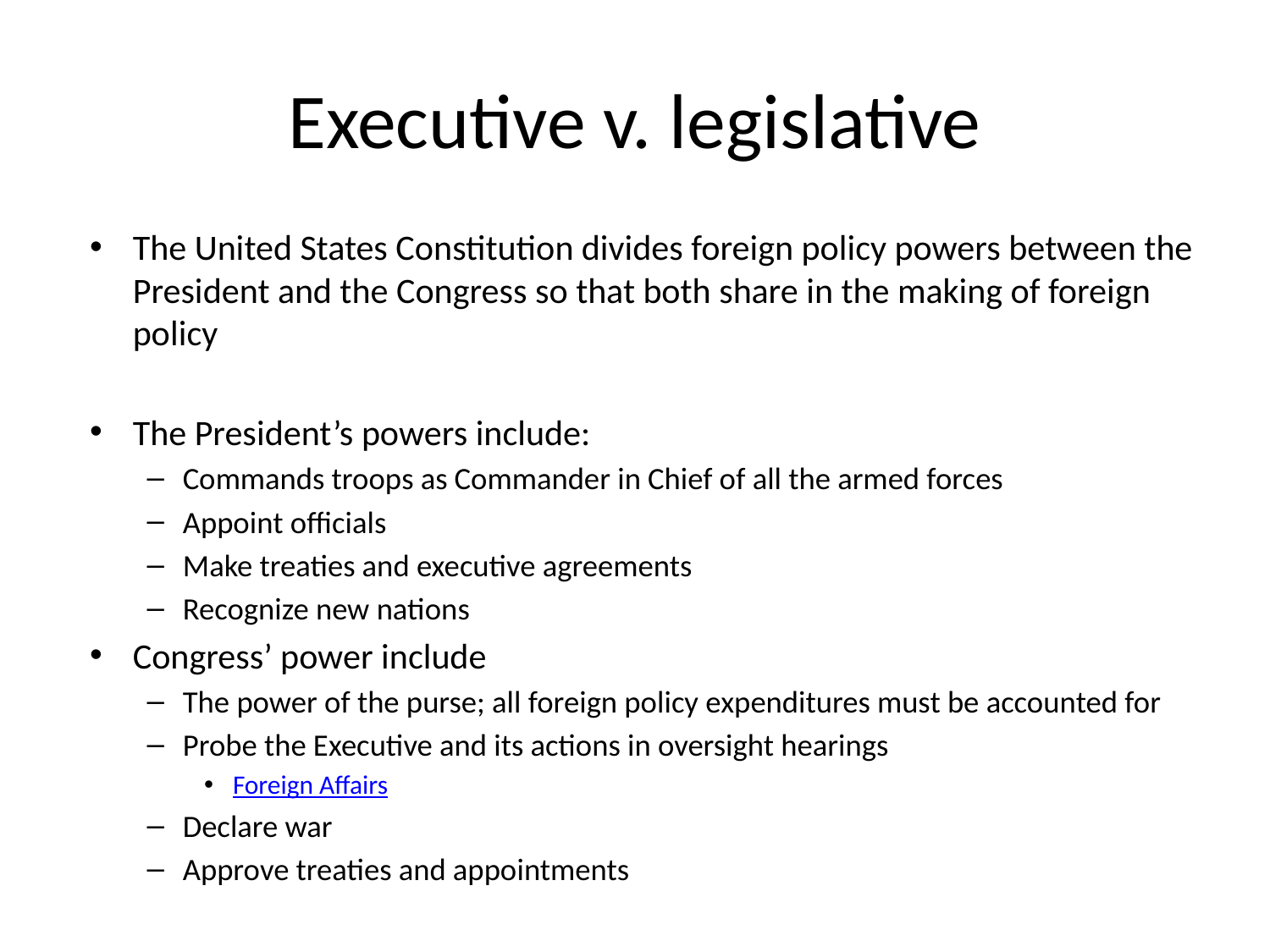

# Executive v. legislative
The United States Constitution divides foreign policy powers between the President and the Congress so that both share in the making of foreign policy

The President’s powers include:
Commands troops as Commander in Chief of all the armed forces
Appoint officials
Make treaties and executive agreements
Recognize new nations
Congress’ power include
The power of the purse; all foreign policy expenditures must be accounted for
Probe the Executive and its actions in oversight hearings
Foreign Affairs
Declare war
Approve treaties and appointments